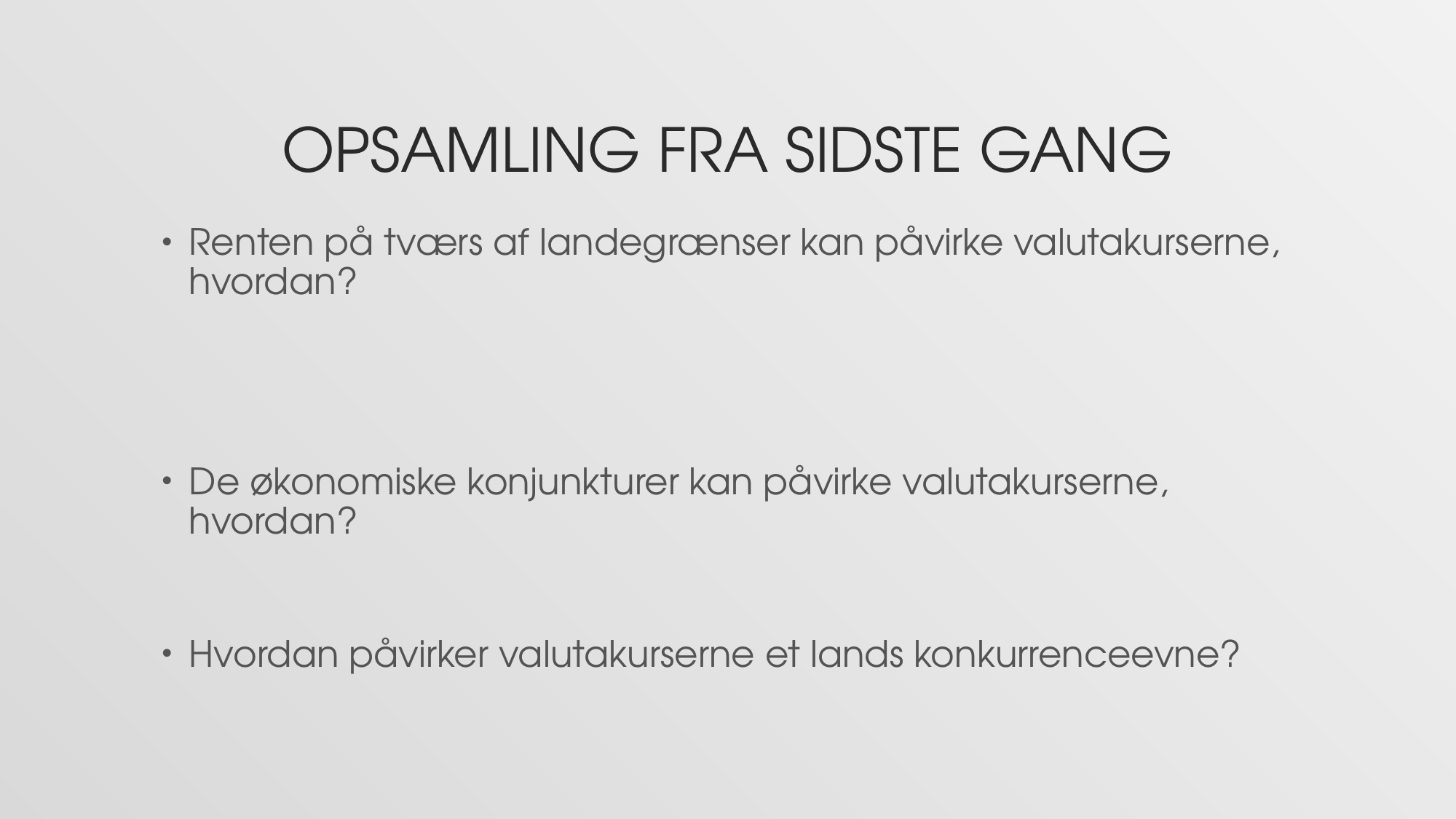

# Opsamling fra sidste gang
Renten på tværs af landegrænser kan påvirke valutakurserne, hvordan?

De økonomiske konjunkturer kan påvirke valutakurserne, hvordan?

Hvordan påvirker valutakurserne et lands konkurrenceevne?